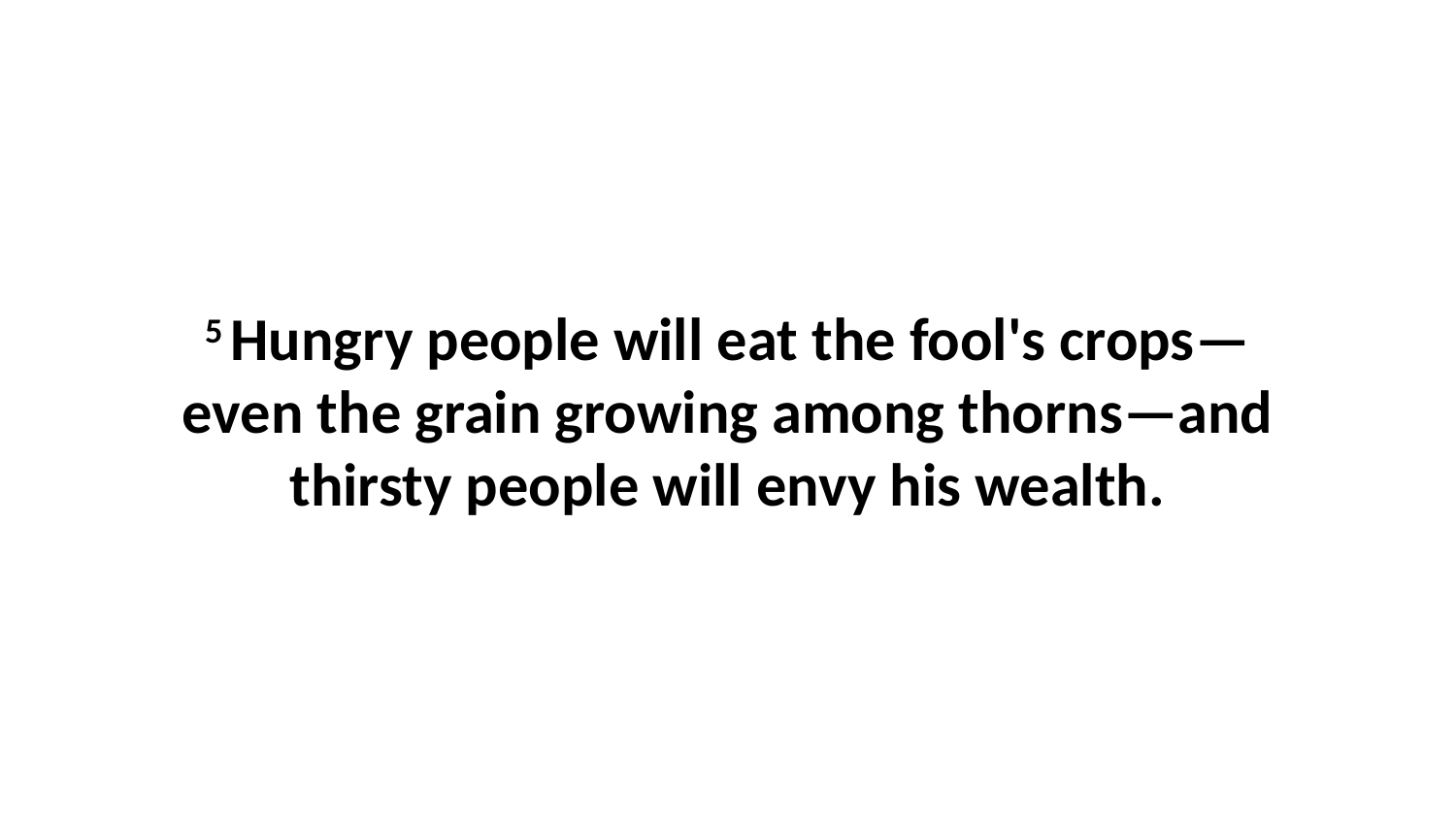

5 Hungry people will eat the fool's crops—even the grain growing among thorns—and thirsty people will envy his wealth.